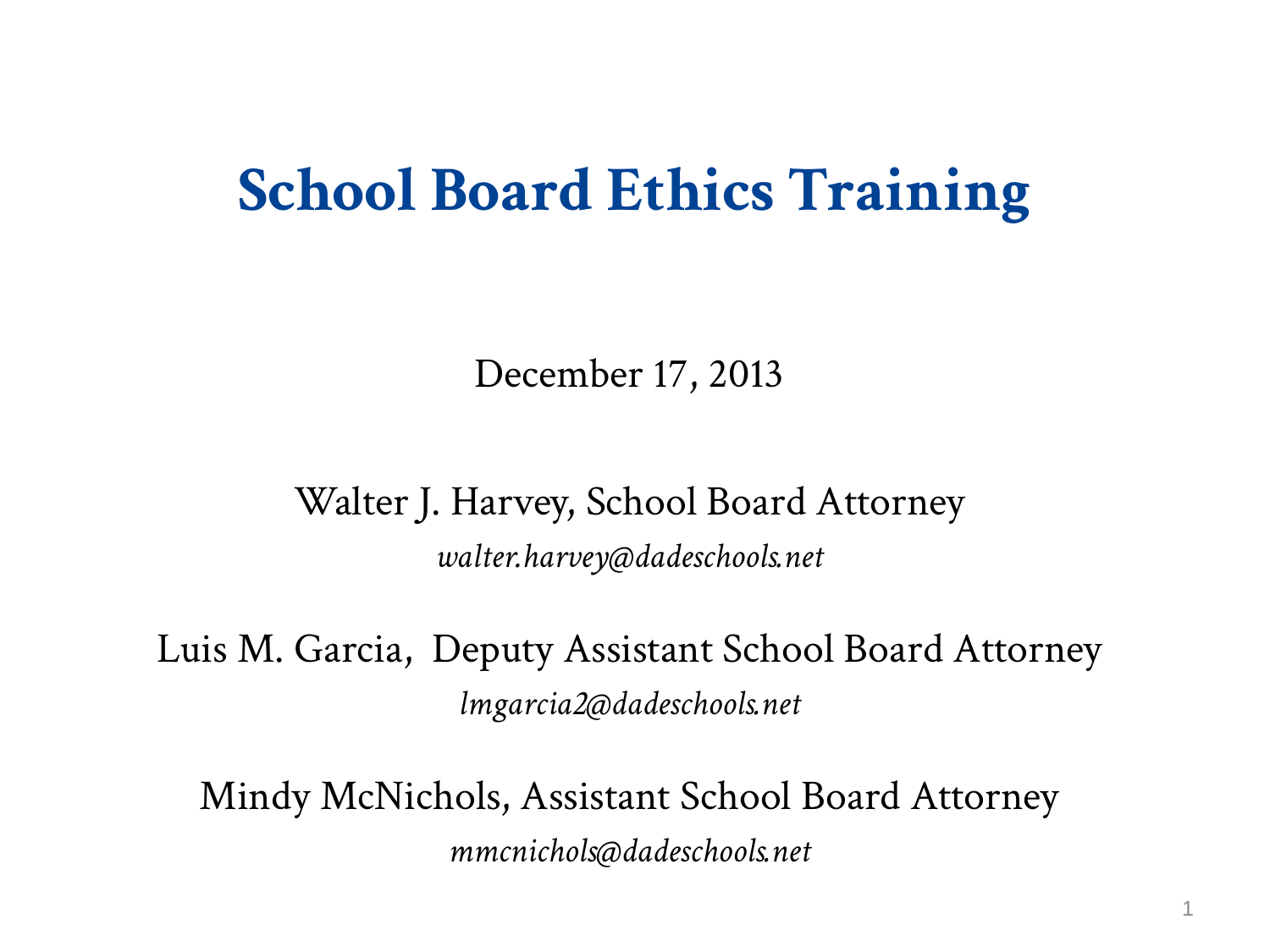

# School Board Ethics Training
December 17, 2013

Walter J. Harvey, School Board Attorney
walter.harvey@dadeschools.net

Luis M. Garcia,  Deputy Assistant School Board Attorney
lmgarcia2@dadeschools.net

Mindy McNichols, Assistant School Board Attorney
mmcnichols@dadeschools.net

1